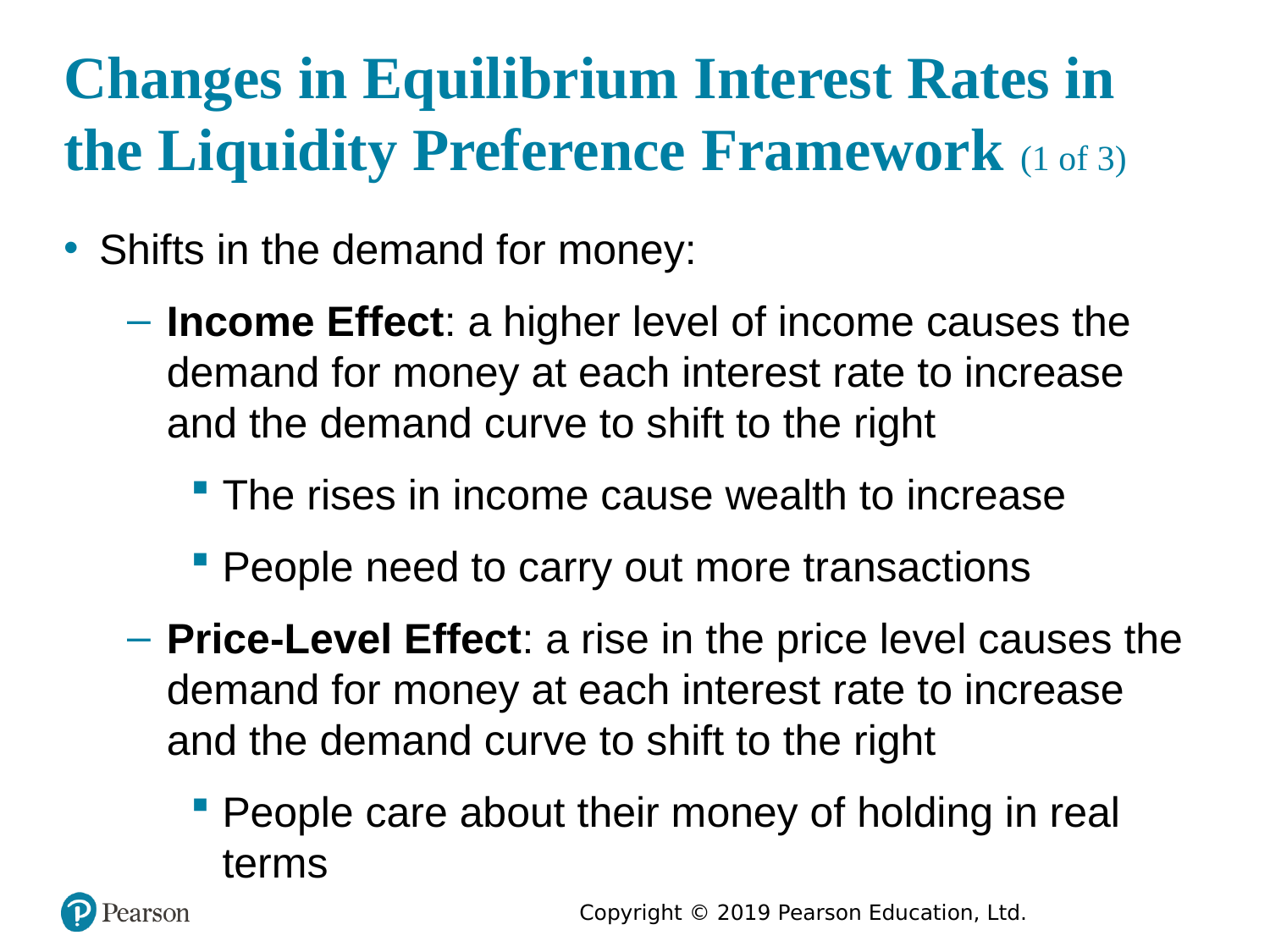

# Changes in Equilibrium Interest Rates in the Liquidity Preference Framework (1 of 3)
Shifts in the demand for money:
Income Effect: a higher level of income causes the demand for money at each interest rate to increase and the demand curve to shift to the right
The rises in income cause wealth to increase
People need to carry out more transactions
Price-Level Effect: a rise in the price level causes the demand for money at each interest rate to increase and the demand curve to shift to the right
People care about their money of holding in real terms